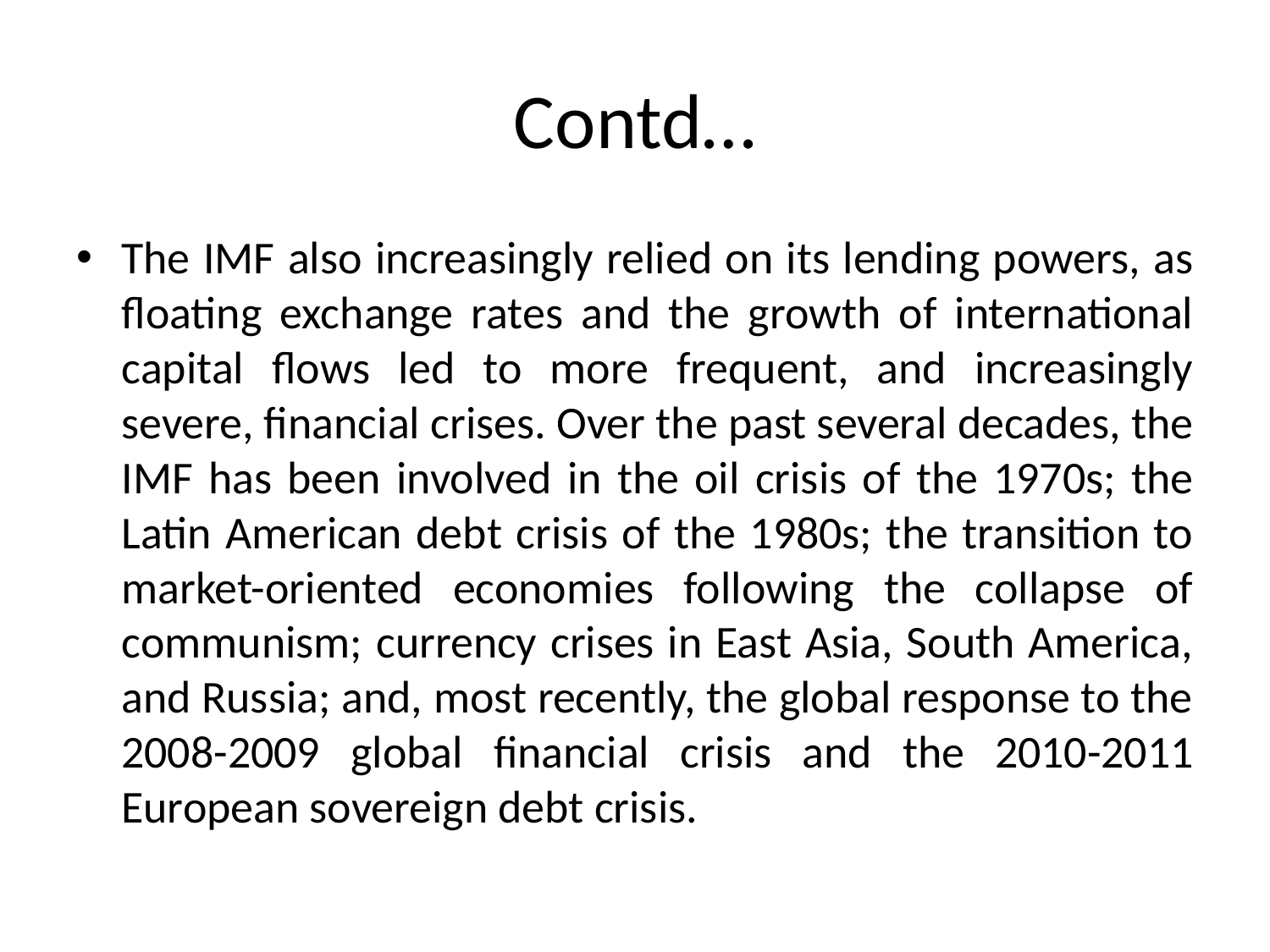

# Contd…
The IMF also increasingly relied on its lending powers, as floating exchange rates and the growth of international capital flows led to more frequent, and increasingly severe, financial crises. Over the past several decades, the IMF has been involved in the oil crisis of the 1970s; the Latin American debt crisis of the 1980s; the transition to market-oriented economies following the collapse of communism; currency crises in East Asia, South America, and Russia; and, most recently, the global response to the 2008-2009 global financial crisis and the 2010-2011 European sovereign debt crisis.